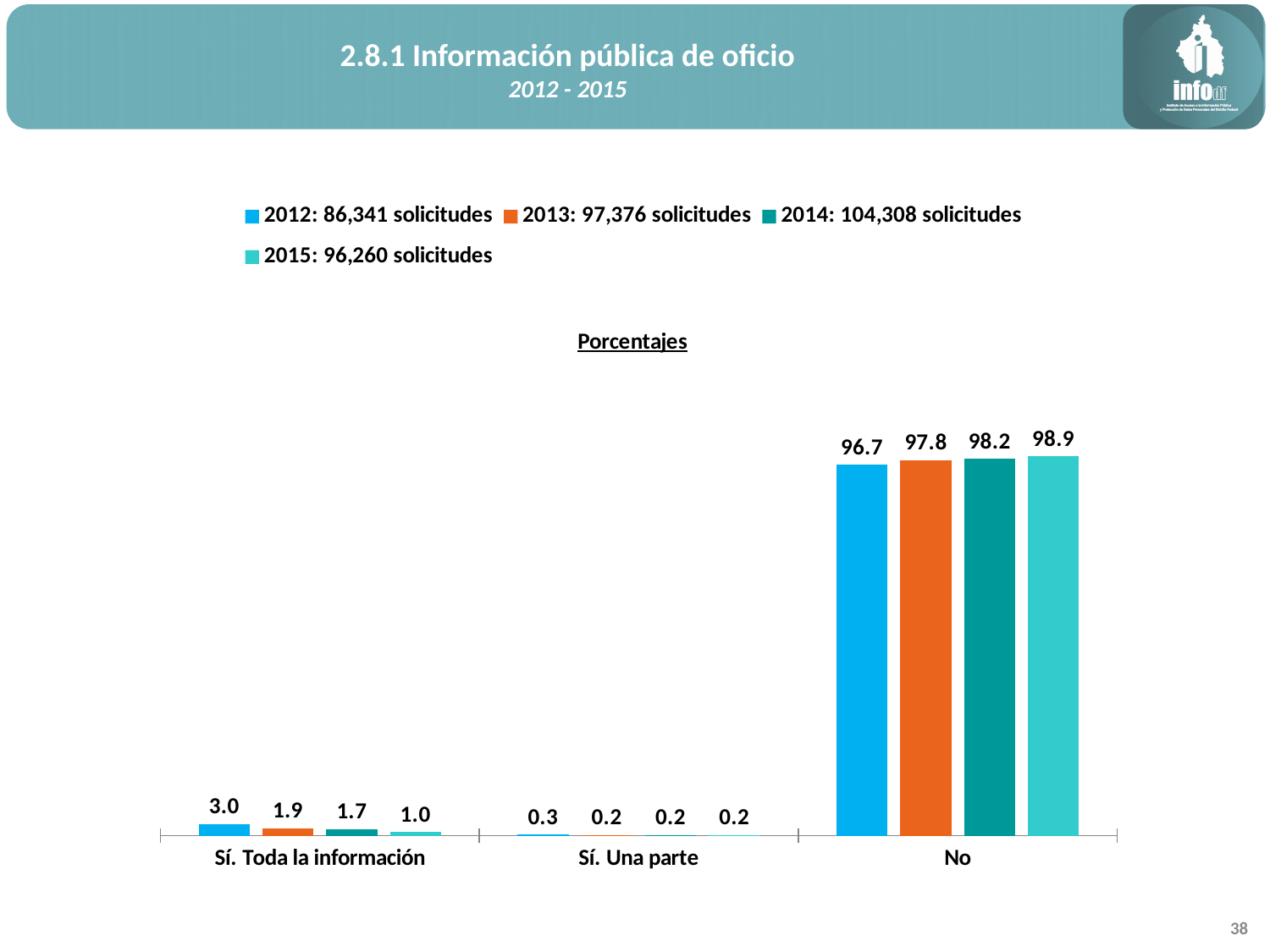

2.8.1 Información pública de oficio
2012 - 2015

### Chart: Porcentajes

| Category | 2012: 86,341 solicitudes | 2013: 97,376 solicitudes | 2014: 104,308 solicitudes | 2015: 96,260 solicitudes |
|---|---|---|---|---|
| Sí. Toda la información | 3.0 | 1.9 | 1.7 | 1.0 |
| Sí. Una parte | 0.3 | 0.2 | 0.2 | 0.2 |
| No | 96.7 | 97.8 | 98.2 | 98.9 |
38